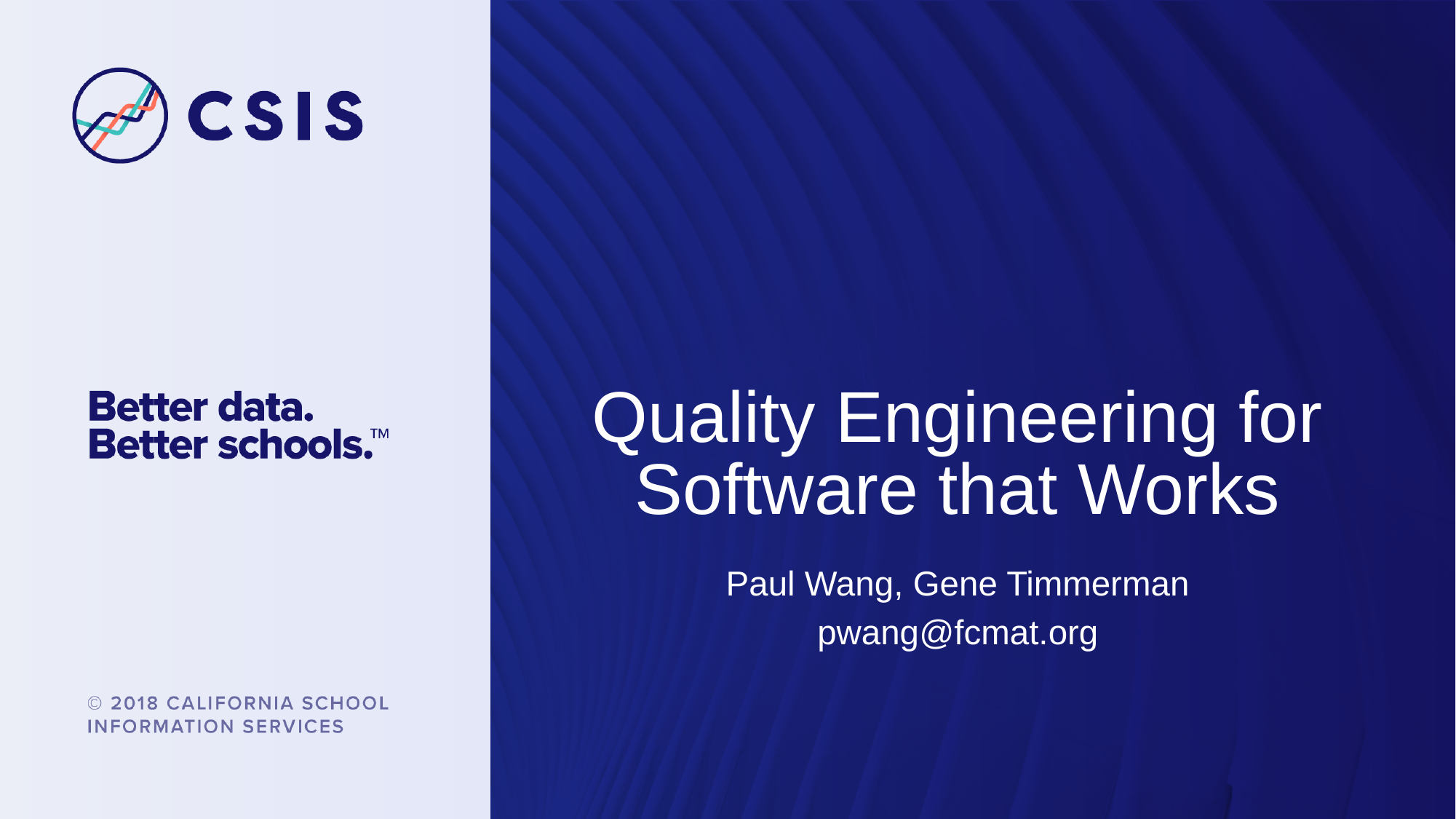

# Quality Engineering for Software that Works

Paul Wang, Gene Timmerman
pwang@fcmat.org